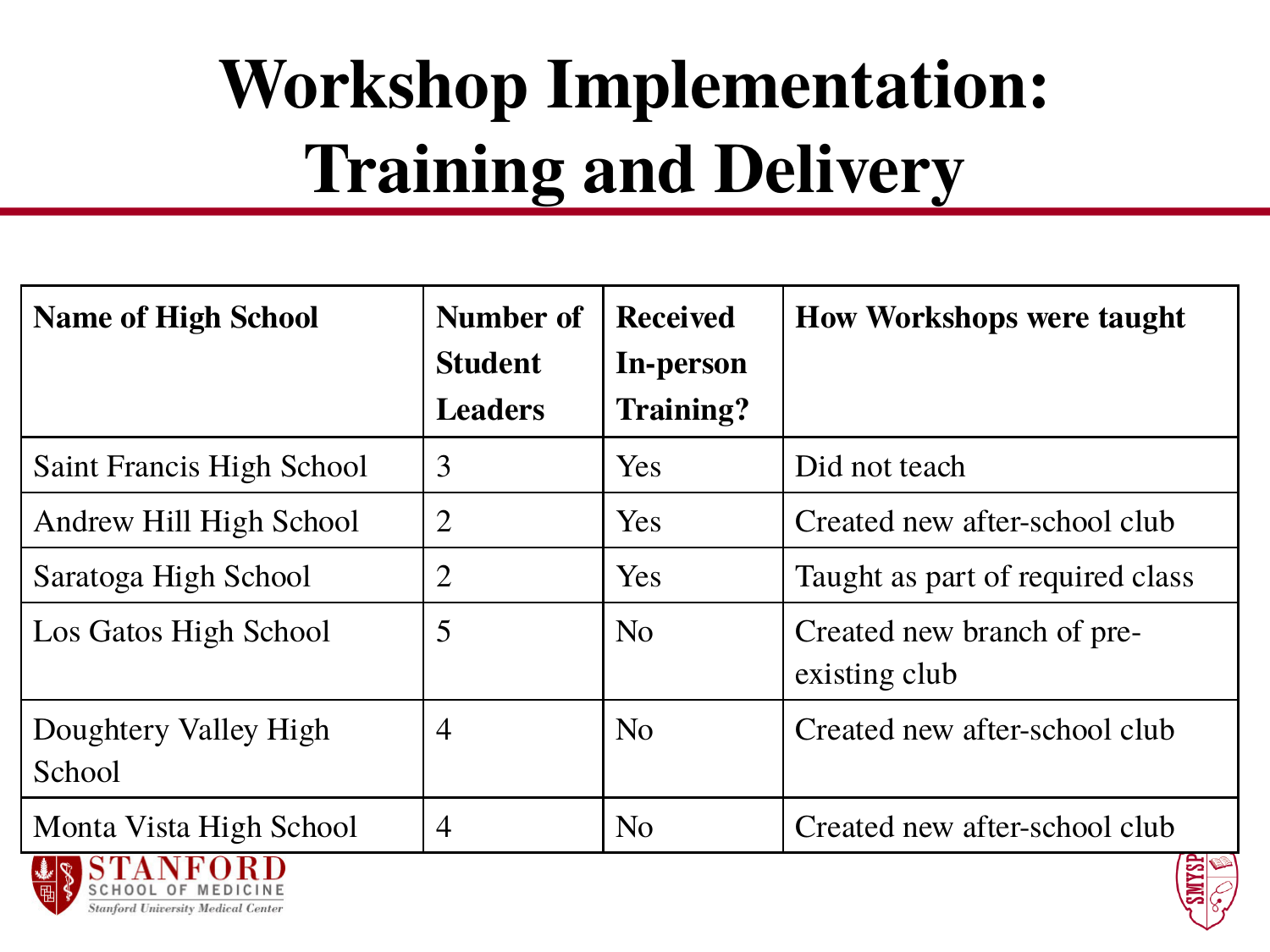

# Workshop Implementation: Training and Delivery
| Name of High School | Number of Student Leaders | Received In-person Training? | How Workshops were taught |
| --- | --- | --- | --- |
| Saint Francis High School | 3 | Yes | Did not teach |
| Andrew Hill High School | 2 | Yes | Created new after-school club |
| Saratoga High School | 2 | Yes | Taught as part of required class |
| Los Gatos High School | 5 | No | Created new branch of pre-existing club |
| Doughtery Valley High School | 4 | No | Created new after-school club |
| Monta Vista High School | 4 | No | Created new after-school club |